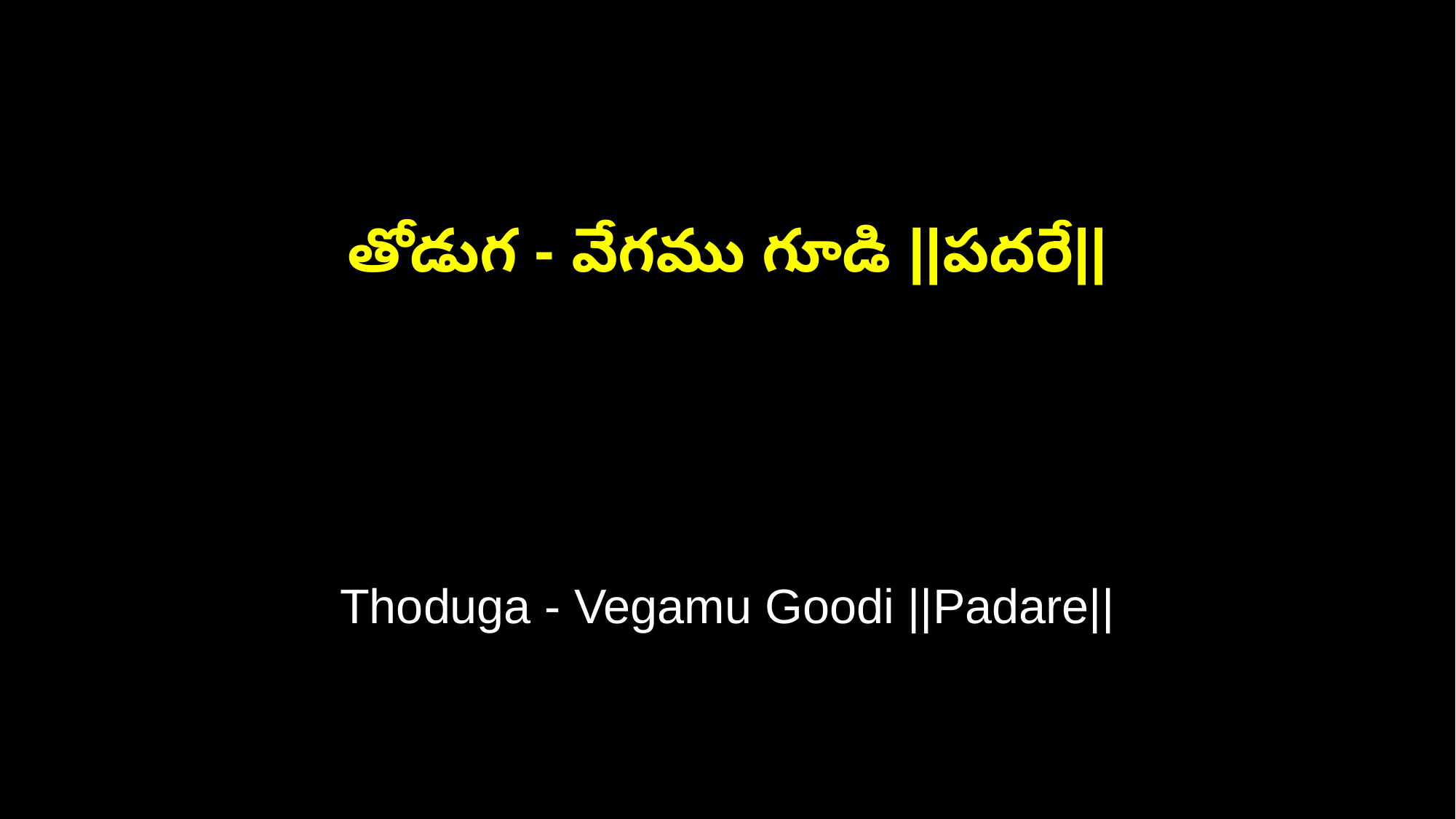

తోడుగ - వేగము గూడి ||పదరే||
Thoduga - Vegamu Goodi ||Padare||